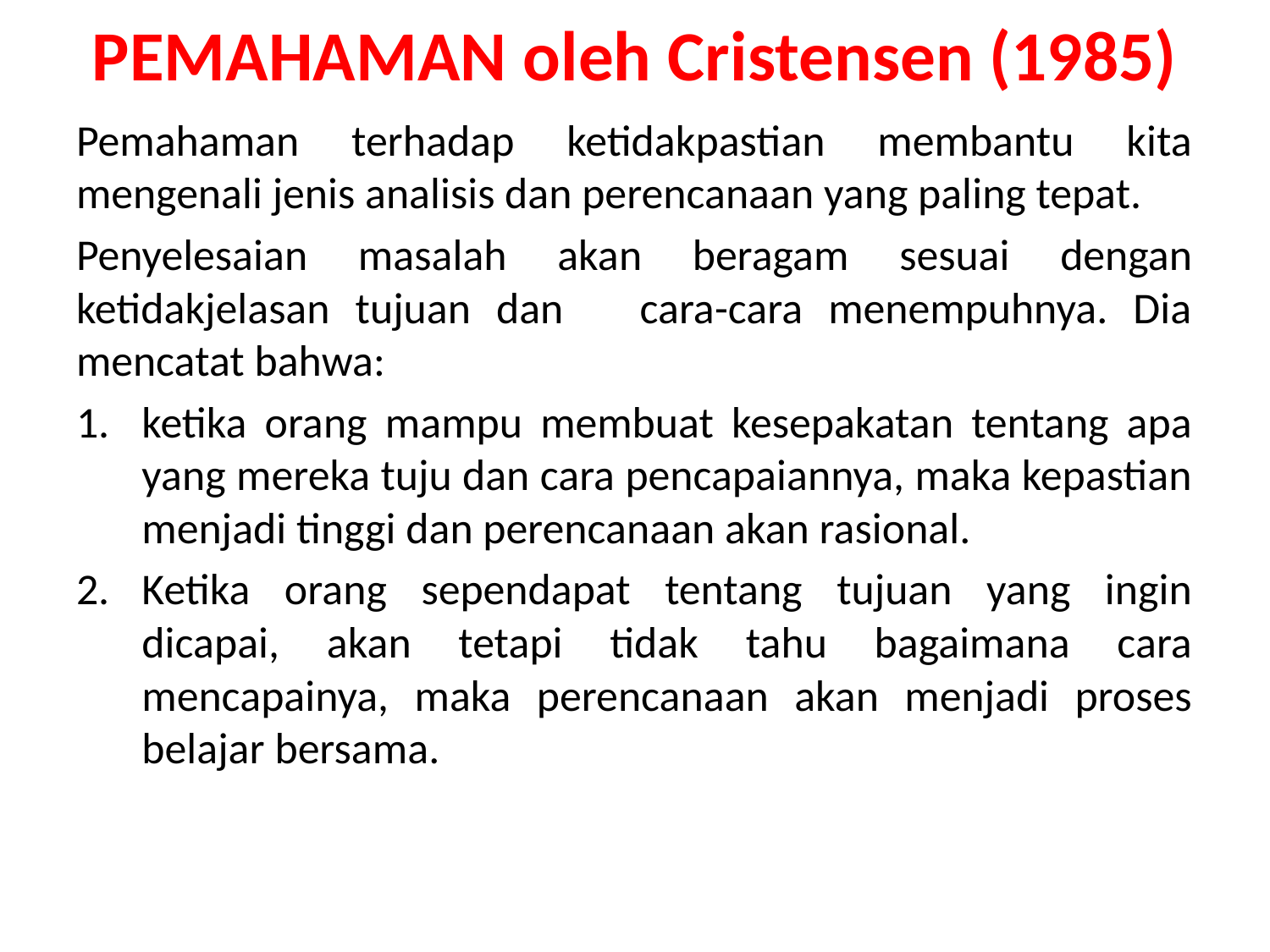

# PEMAHAMAN oleh Cristensen (1985)
Pemahaman terhadap ketidakpastian membantu kita mengenali jenis analisis dan perencanaan yang paling tepat.
Penyelesaian masalah akan beragam sesuai dengan ketidakjelasan tujuan dan   cara-cara menempuhnya. Dia mencatat bahwa:
ketika orang mampu membuat kesepakatan tentang apa yang mereka tuju dan cara pencapaiannya, maka kepastian menjadi tinggi dan perencanaan akan rasional.
Ketika orang sependapat tentang tujuan yang ingin dicapai, akan tetapi tidak tahu bagaimana cara mencapainya, maka perencanaan akan menjadi proses belajar bersama.